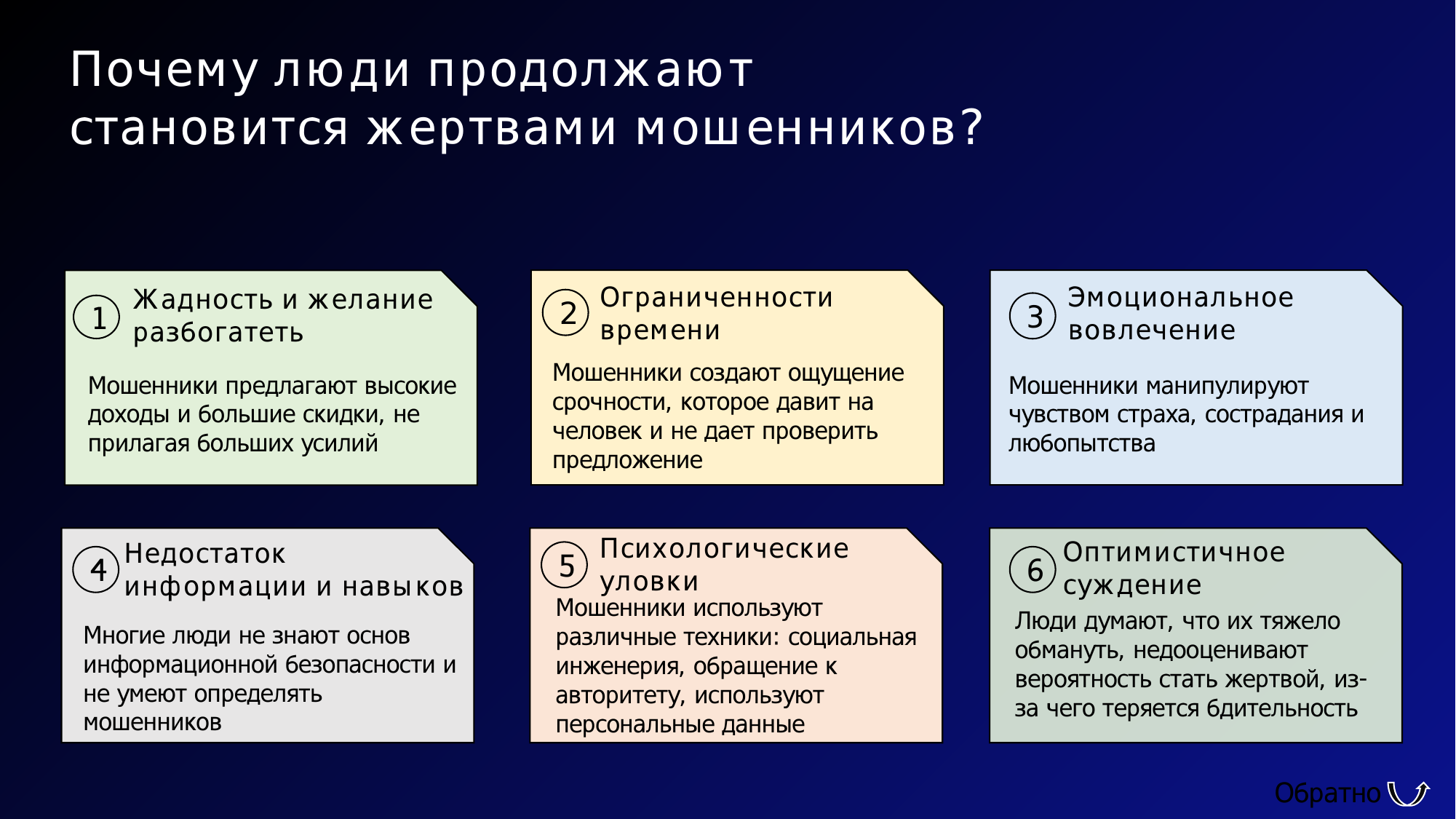

Почему люди продолжают становится жертвами мошенников?

Эмоциональное вовлечение
Ограниченности времени
Жадность и желание разбогатеть
2
3
1
Мошенники создают ощущение срочности, которое давит на человек и не дает проверить предложение
Мошенники предлагают высокие доходы и большие скидки, не прилагая больших усилий
Мошенники манипулируют чувством страха, сострадания и любопытства
Психологические уловки

Оптимистичное суждение
Недостаток информации и навыков
5
4
6
Мошенники используют различные техники: социальная инженерия, обращение к авторитету, используют персональные данные
Люди думают, что их тяжело обмануть, недооценивают вероятность стать жертвой, из-за чего теряется бдительность
Многие люди не знают основ информационной безопасности и не умеют определять мошенников
Обратно